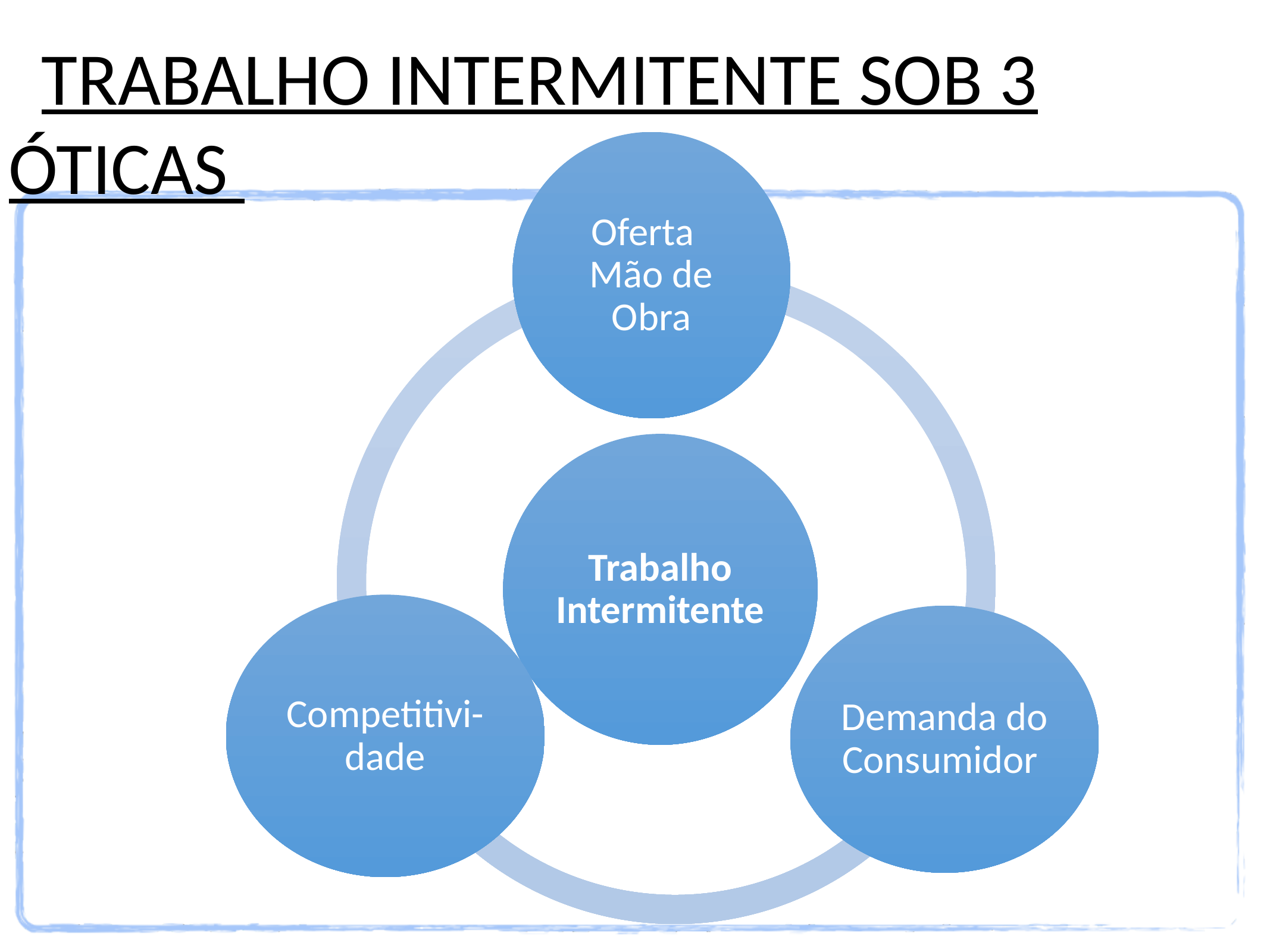

TRABALHO INTERMITENTE SOB 3 ÓTICAS
Trabalho Intermitente
Oferta   Mão de Obra
Demanda do Consumidor
Competitivi-dade